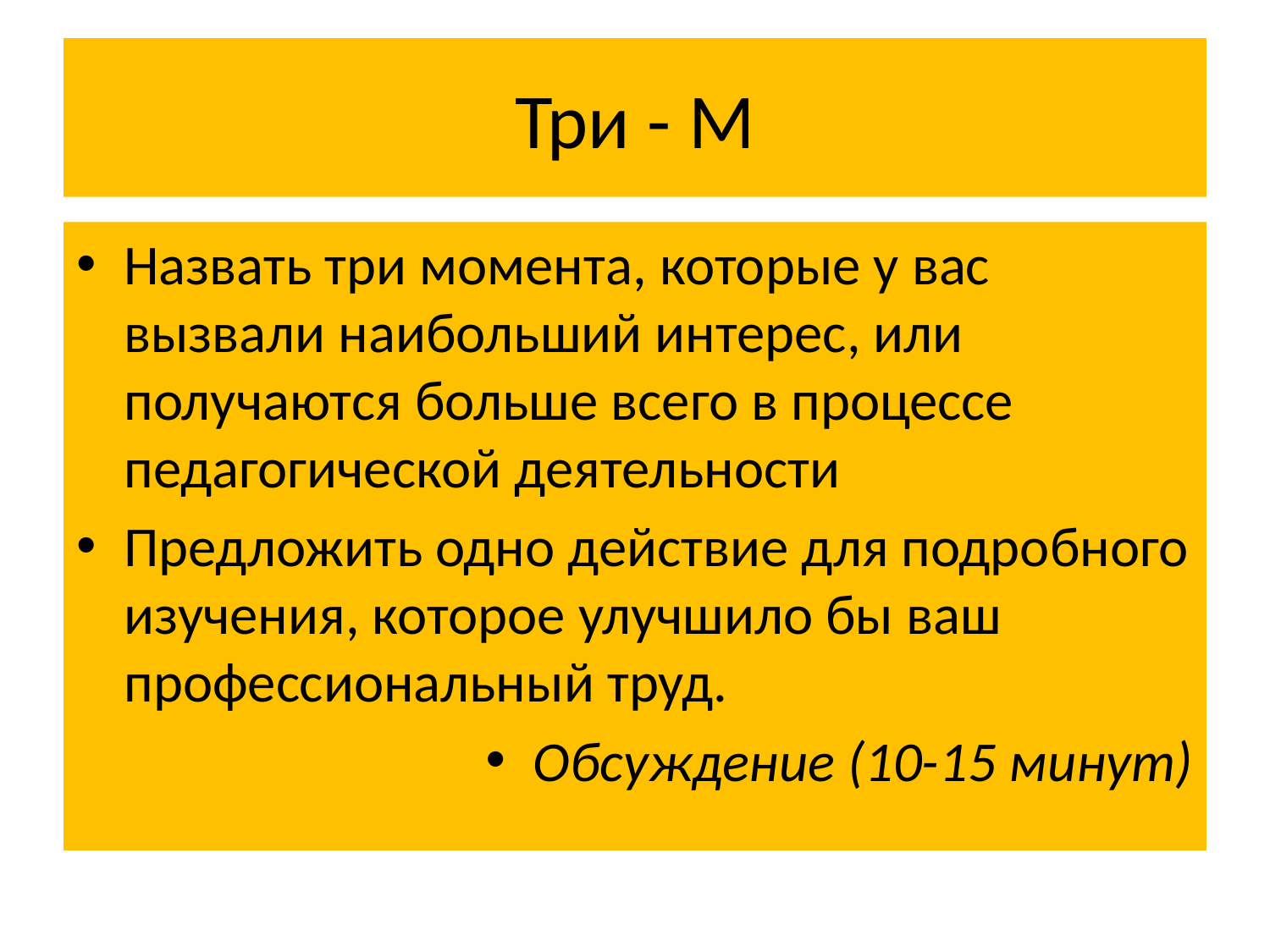

# Три - М
Назвать три момента, которые у вас вызвали наибольший интерес, или получаются больше всего в процессе педагогической деятельности
Предложить одно действие для подробного изучения, которое улучшило бы ваш профессиональный труд.
Обсуждение (10-15 минут)